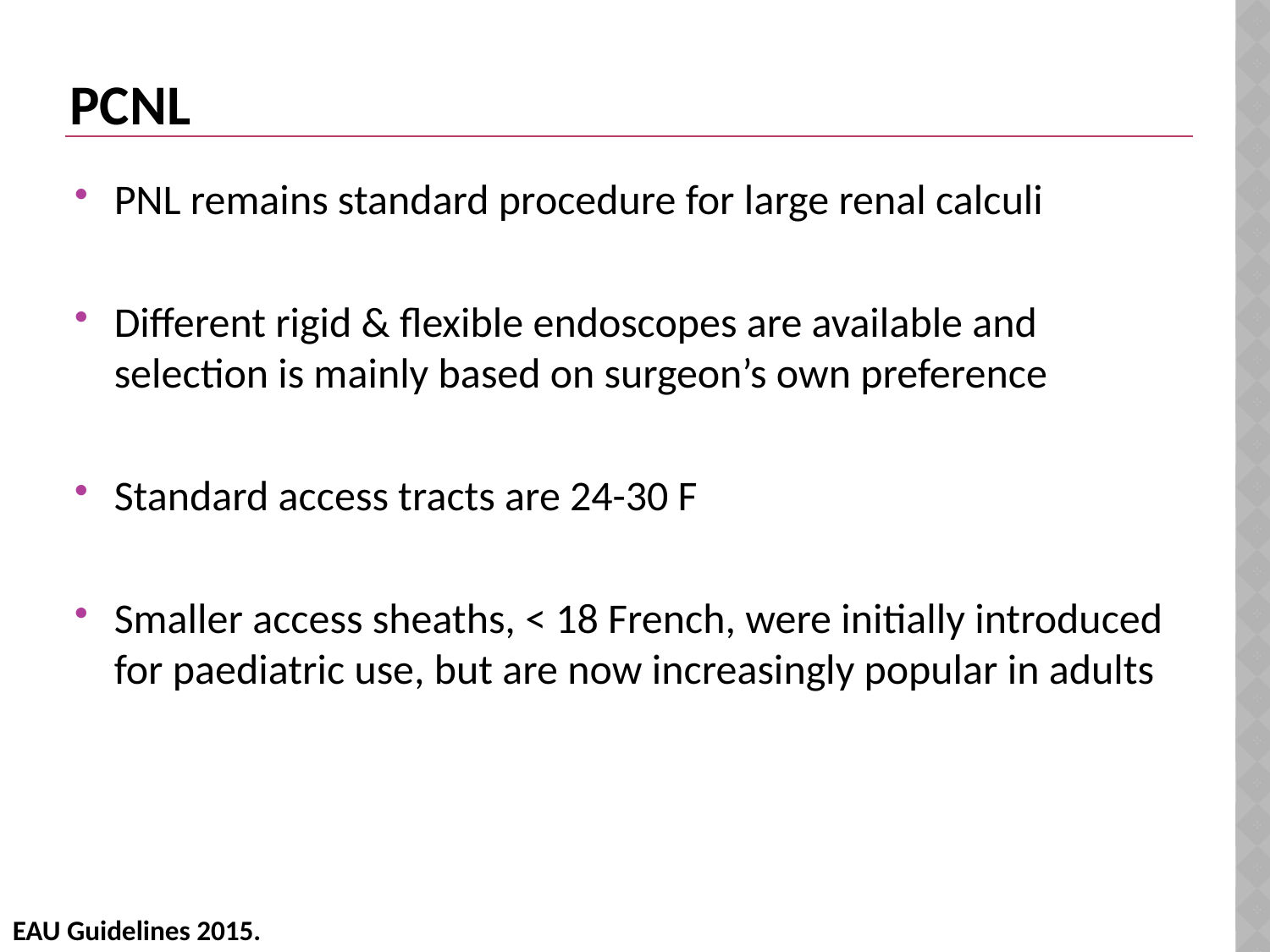

# PCNL
PNL remains standard procedure for large renal calculi

Different rigid & flexible endoscopes are available and selection is mainly based on surgeon’s own preference

Standard access tracts are 24-30 F

Smaller access sheaths, < 18 French, were initially introduced for paediatric use, but are now increasingly popular in adults
EAU Guidelines 2015.